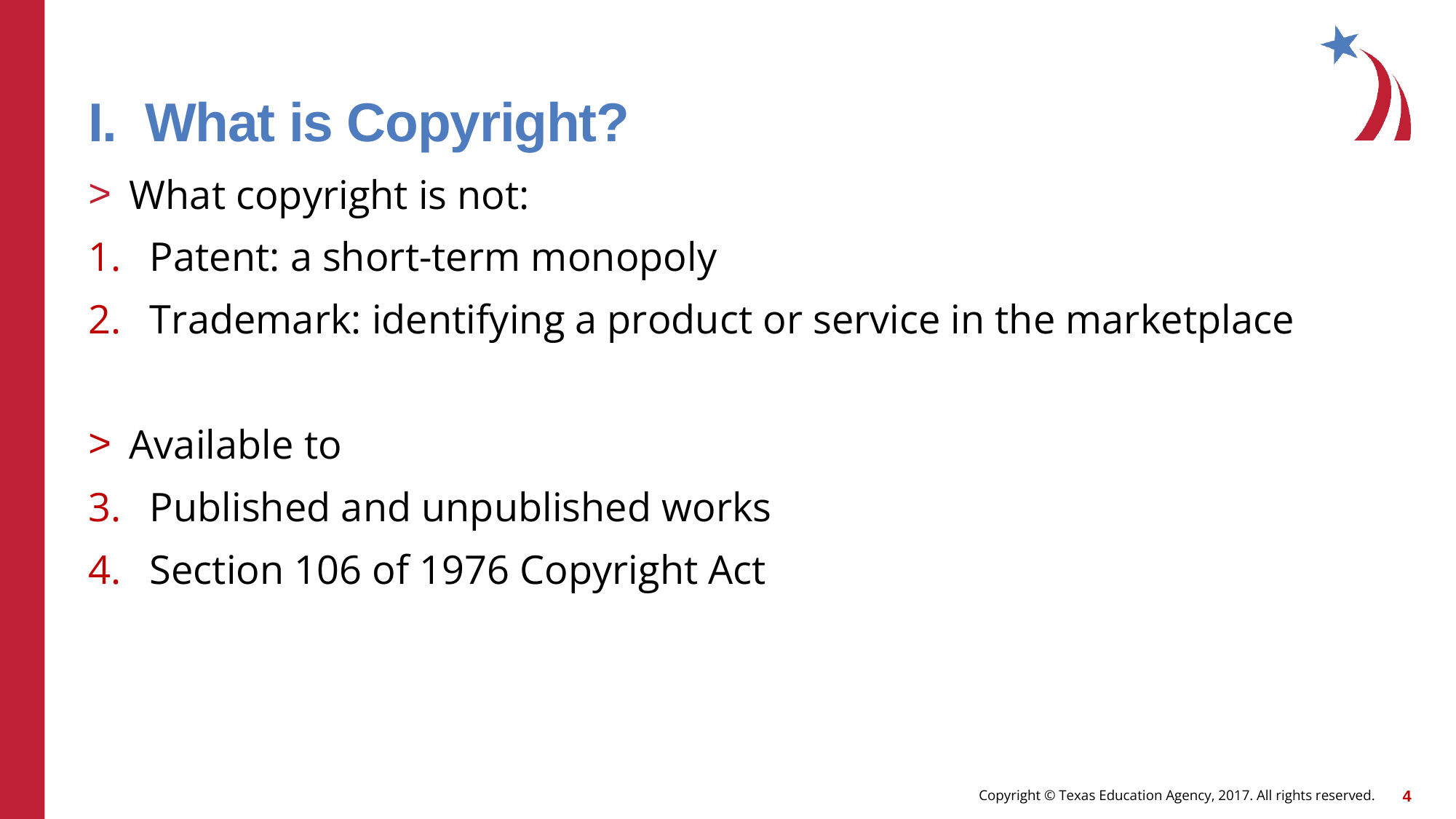

# I.  What is Copyright?
What copyright is not:
Patent: a short-term monopoly
Trademark: identifying a product or service in the marketplace

Available to
Published and unpublished works
Section 106 of 1976 Copyright Act